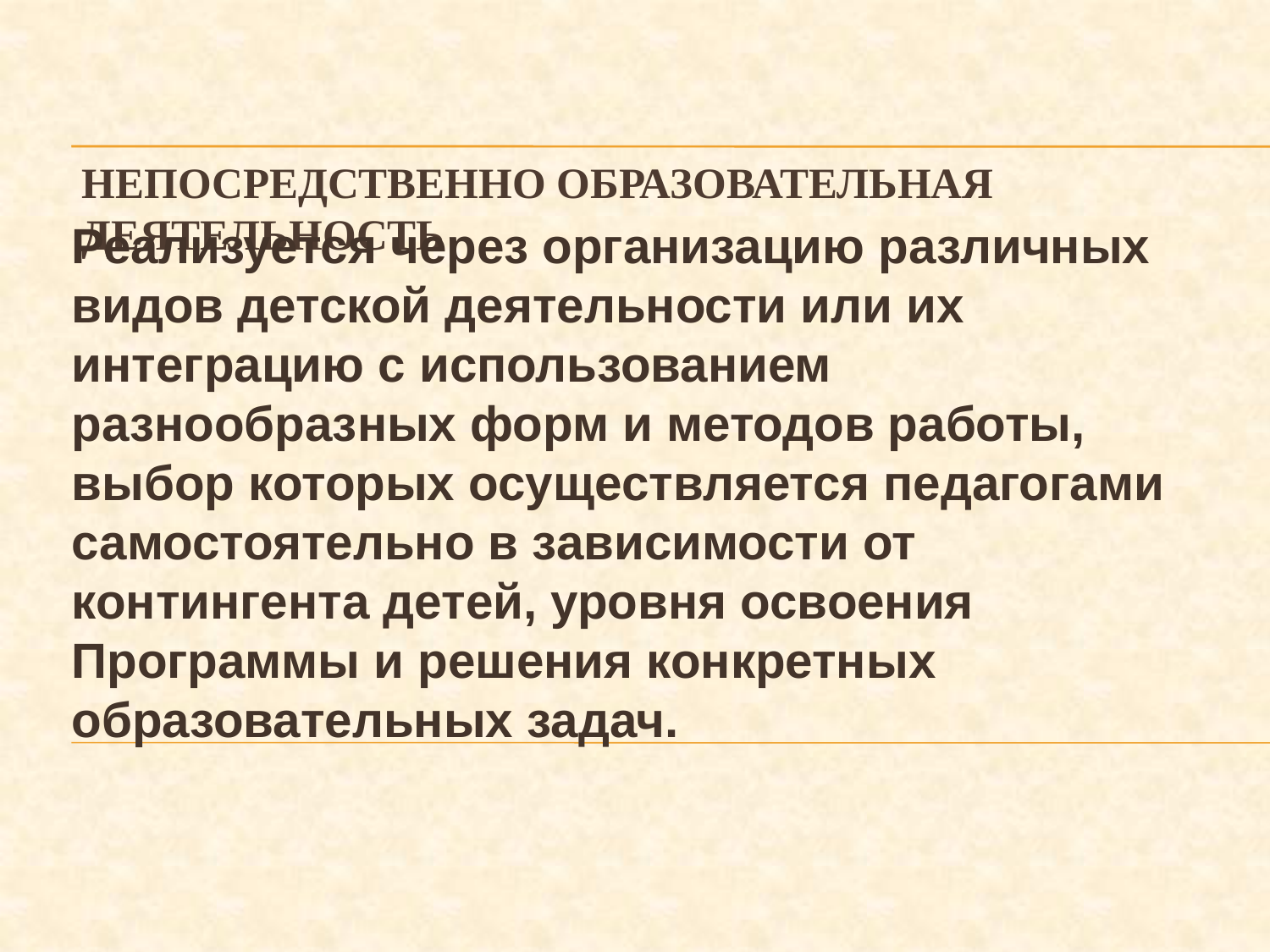

# Непосредственно образовательная деятельность
Реализуется через организацию различных видов детской деятельности или их интеграцию с использованием разнообразных форм и методов работы, выбор которых осуществляется педагогами самостоятельно в зависимости от контингента детей, уровня освоения Программы и решения конкретных образовательных задач.